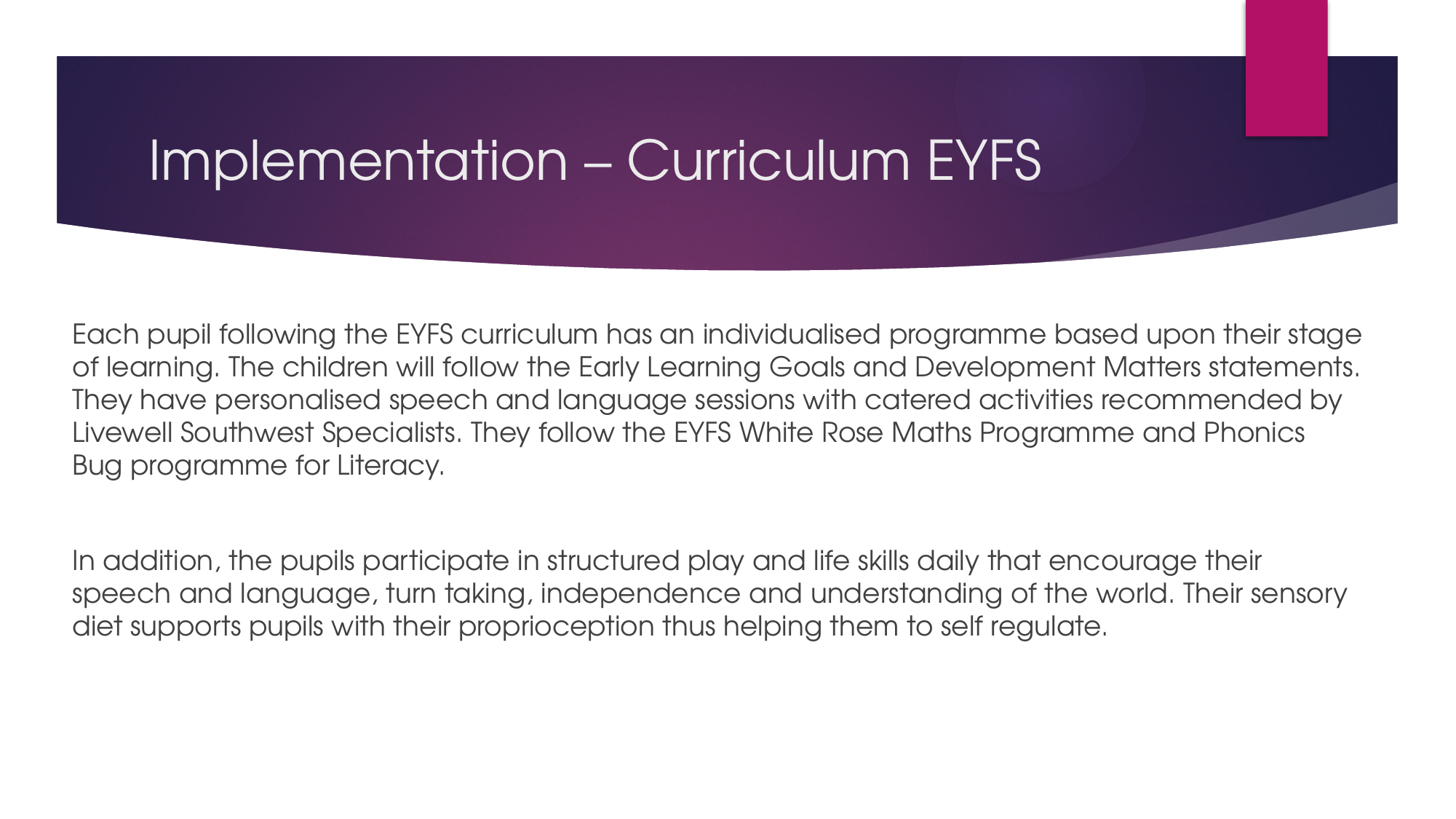

# Implementation – Curriculum EYFS
Each pupil following the EYFS curriculum has an individualised programme based upon their stage of learning. The children will follow the Early Learning Goals and Development Matters statements. They have personalised speech and language sessions with catered activities recommended by Livewell Southwest Specialists. They follow the EYFS White Rose Maths Programme and Phonics Bug programme for Literacy.

In addition, the pupils participate in structured play and life skills daily that encourage their speech and language, turn taking, independence and understanding of the world. Their sensory diet supports pupils with their proprioception thus helping them to self regulate.